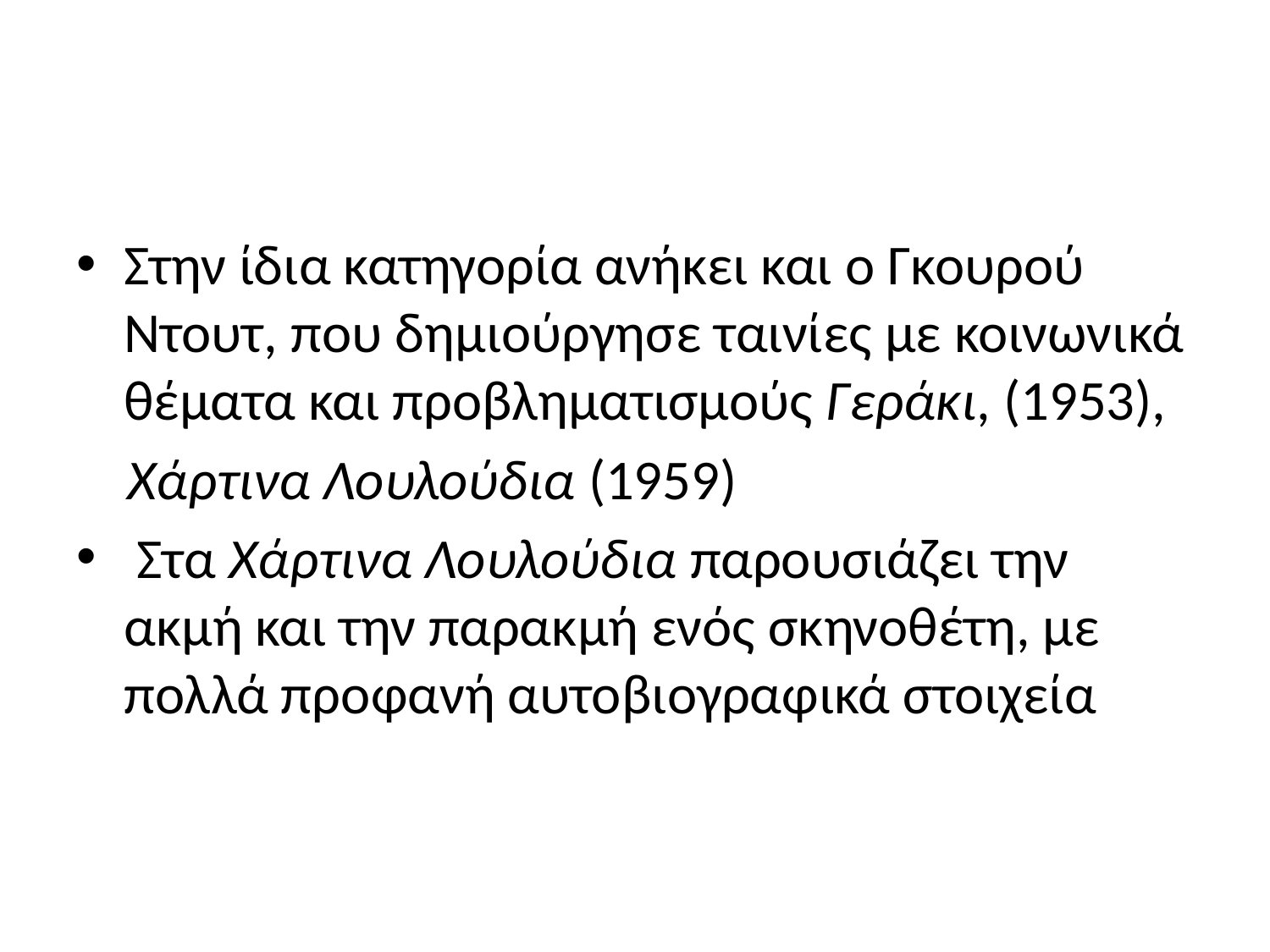

#
Στην ίδια κατηγορία ανήκει και ο Γκουρού Ντουτ, που δημιούργησε ταινίες με κοινωνικά θέματα και προβληματισμούς Γεράκι, (1953),
    Χάρτινα Λουλούδια (1959)
 Στα Χάρτινα Λουλούδια παρουσιάζει την ακμή και την παρακμή ενός σκηνοθέτη, με πολλά προφανή αυτοβιογραφικά στοιχεία